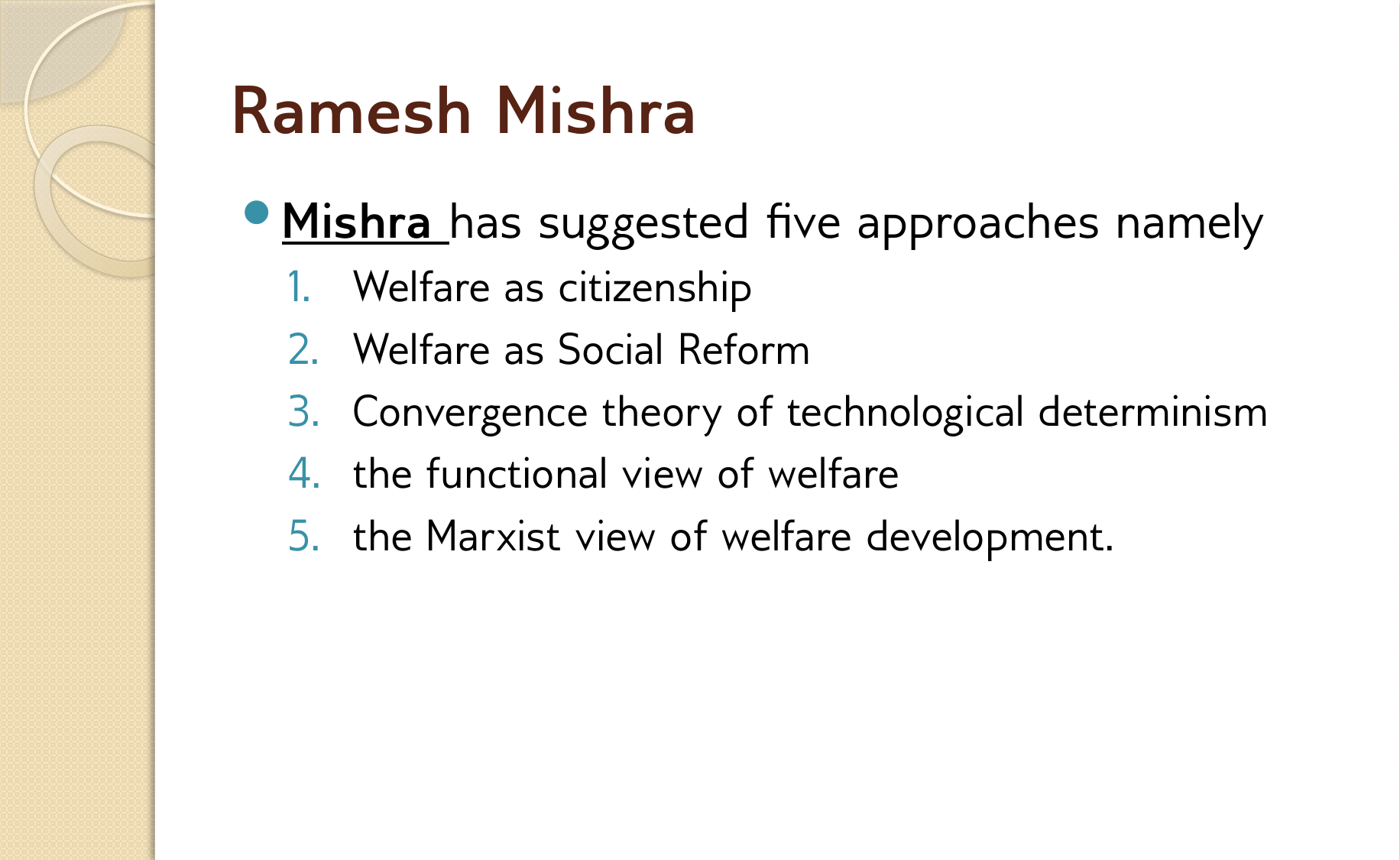

# Ramesh Mishra
Mishra has suggested five approaches namely
Welfare as citizenship
Welfare as Social Reform
Convergence theory of technological determinism
the functional view of welfare
the Marxist view of welfare development.